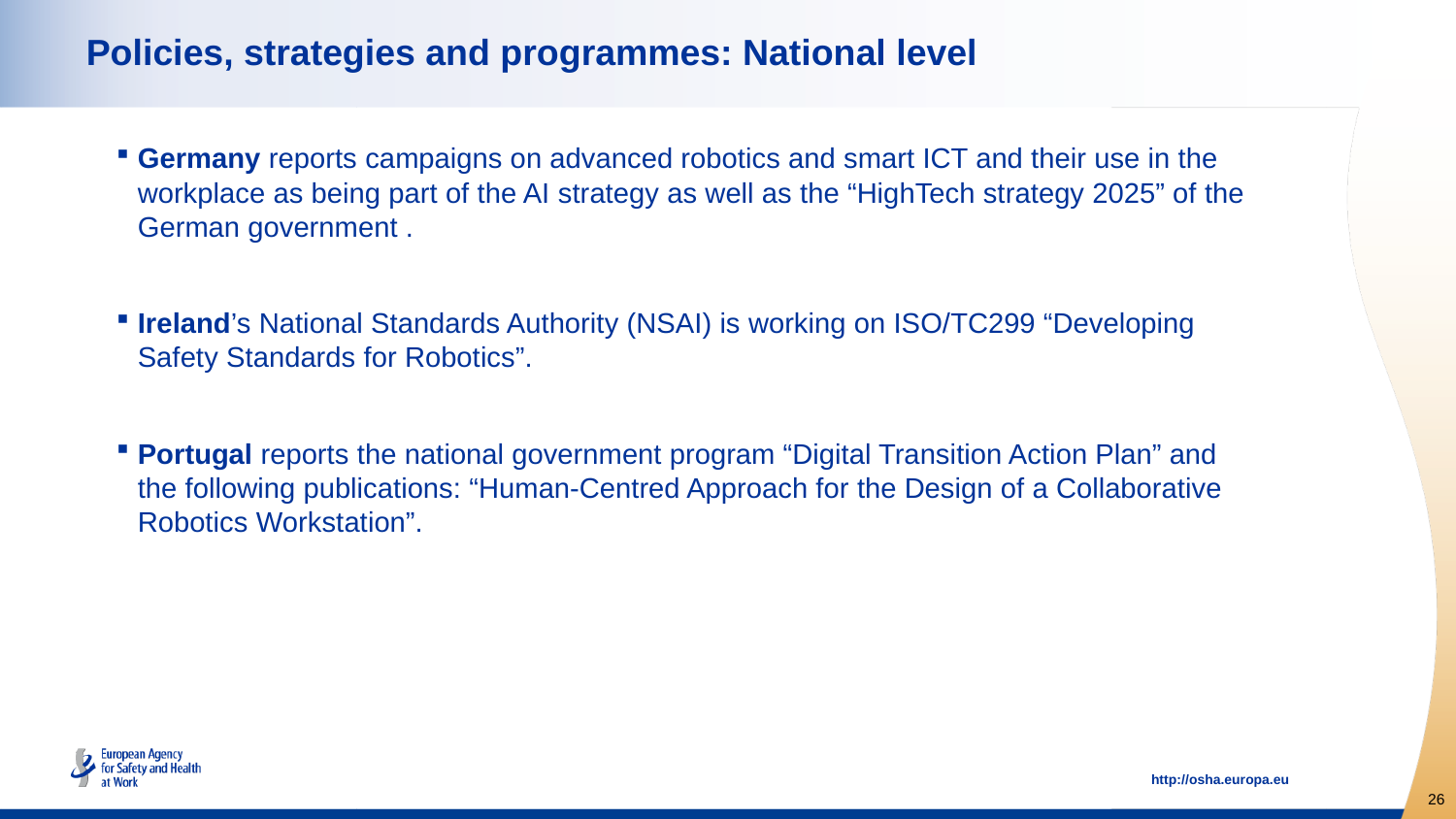

# Policies, strategies and programmes: National level
Germany reports campaigns on advanced robotics and smart ICT and their use in the workplace as being part of the AI strategy as well as the “HighTech strategy 2025” of the German government .

Ireland’s National Standards Authority (NSAI) is working on ISO/TC299 “Developing Safety Standards for Robotics”.

Portugal reports the national government program “Digital Transition Action Plan” and the following publications: “Human-Centred Approach for the Design of a Collaborative Robotics Workstation”.